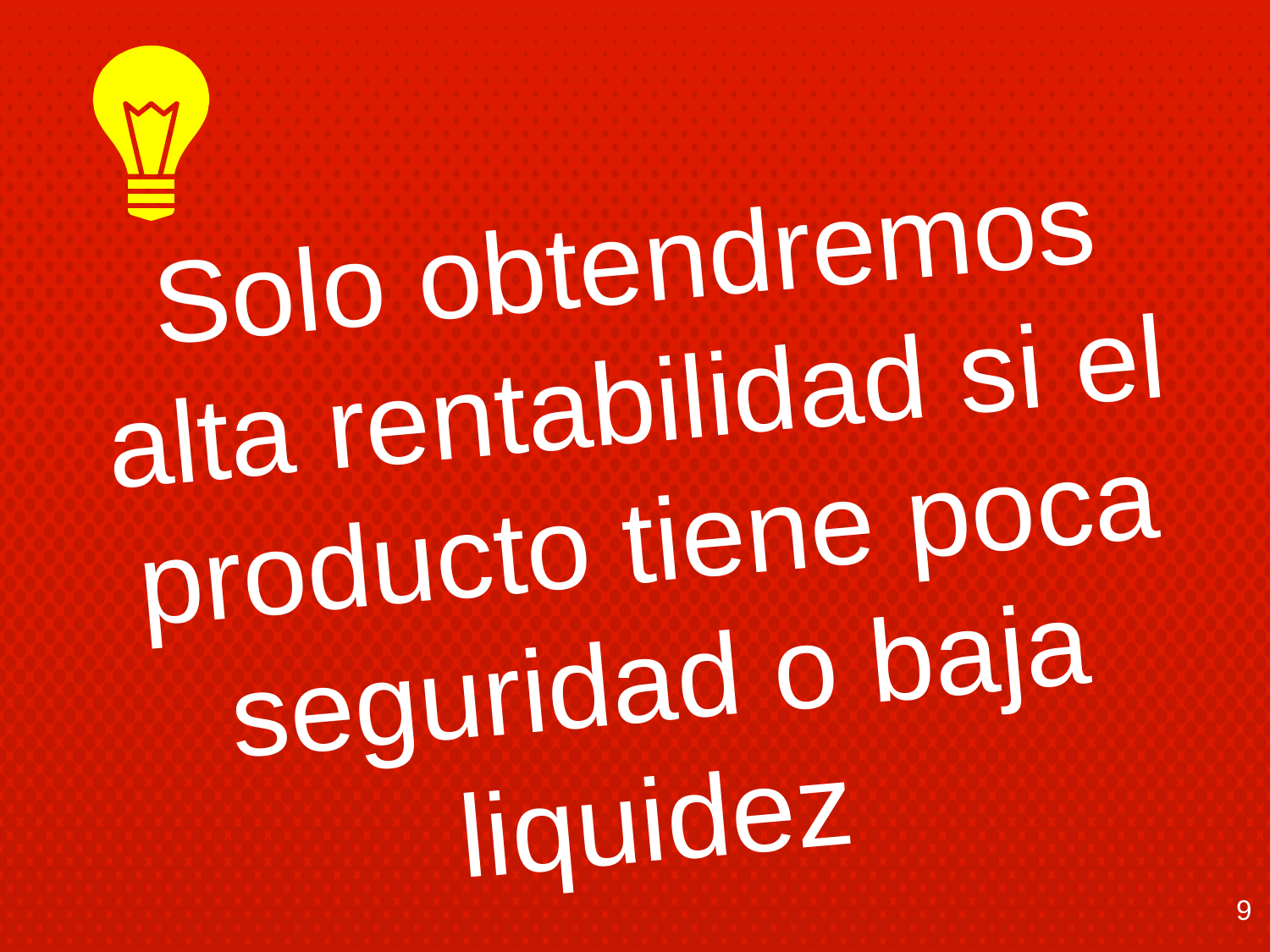

Solo obtendremos alta rentabilidad si el producto tiene poca seguridad o baja liquidez
9